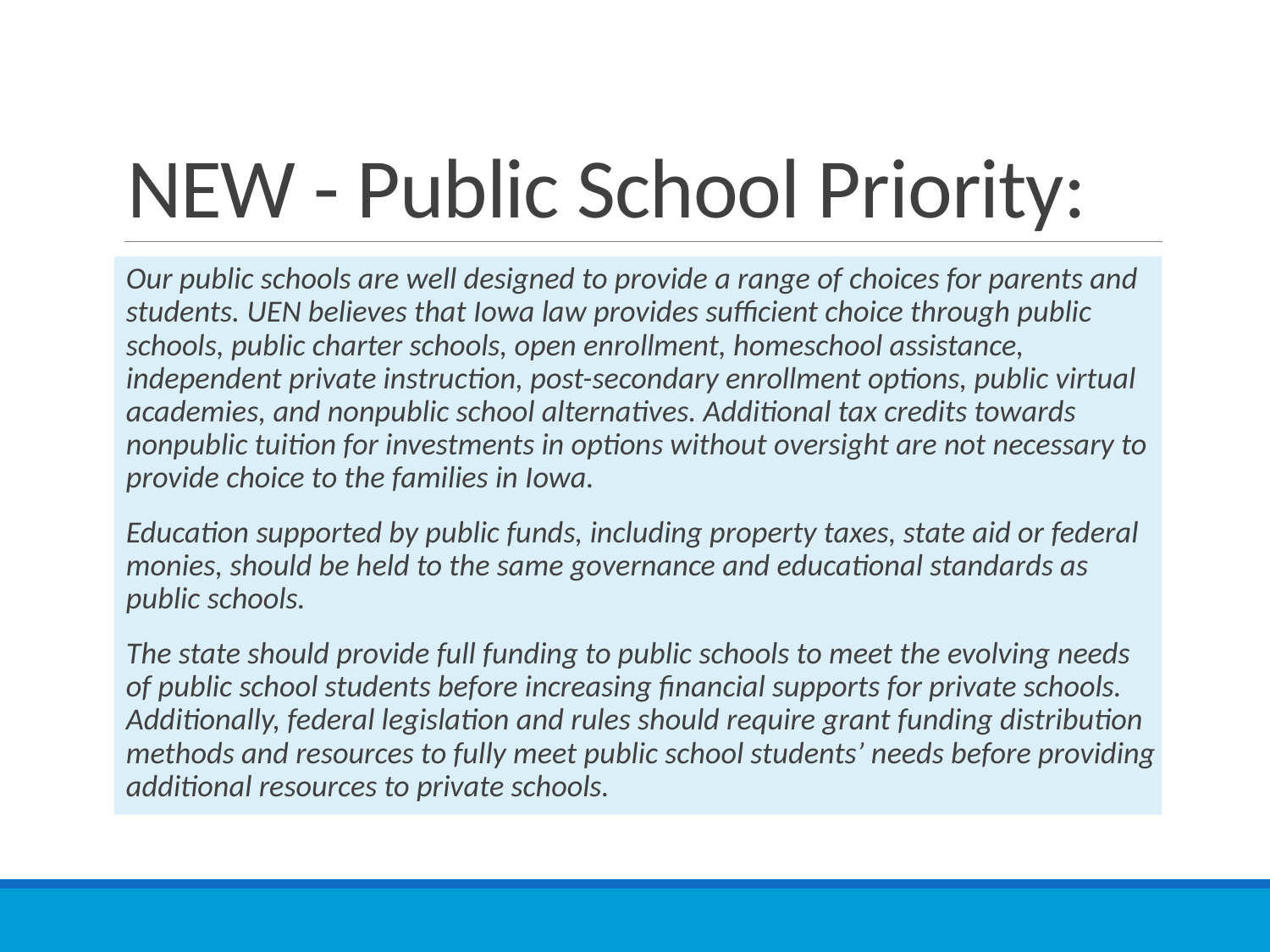

# NEW - Public School Priority:
Our public schools are well designed to provide a range of choices for parents and students. UEN believes that Iowa law provides sufficient choice through public schools, public charter schools, open enrollment, homeschool assistance, independent private instruction, post-secondary enrollment options, public virtual academies, and nonpublic school alternatives. Additional tax credits towards nonpublic tuition for investments in options without oversight are not necessary to provide choice to the families in Iowa.
Education supported by public funds, including property taxes, state aid or federal monies, should be held to the same governance and educational standards as public schools.
The state should provide full funding to public schools to meet the evolving needs of public school students before increasing financial supports for private schools. Additionally, federal legislation and rules should require grant funding distribution methods and resources to fully meet public school students’ needs before providing additional resources to private schools.